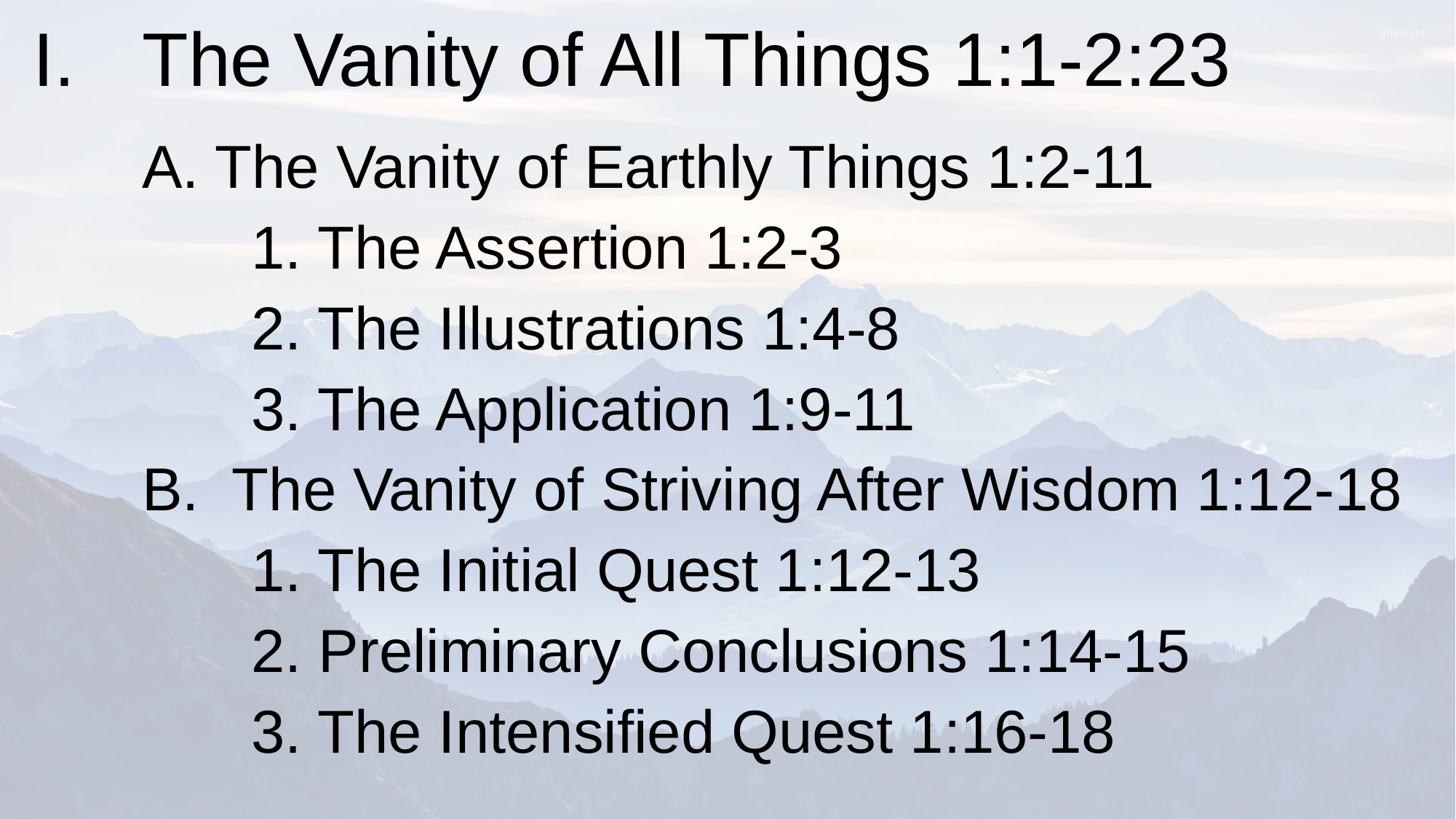

# I.	The Vanity of All Things 1:1-2:23
	A. The Vanity of Earthly Things 1:2-11
		1. The Assertion 1:2-3
		2. The Illustrations 1:4-8
		3. The Application 1:9-11
	B.  The Vanity of Striving After Wisdom 1:12-18
		1. The Initial Quest 1:12-13
		2. Preliminary Conclusions 1:14-15
		3. The Intensified Quest 1:16-18